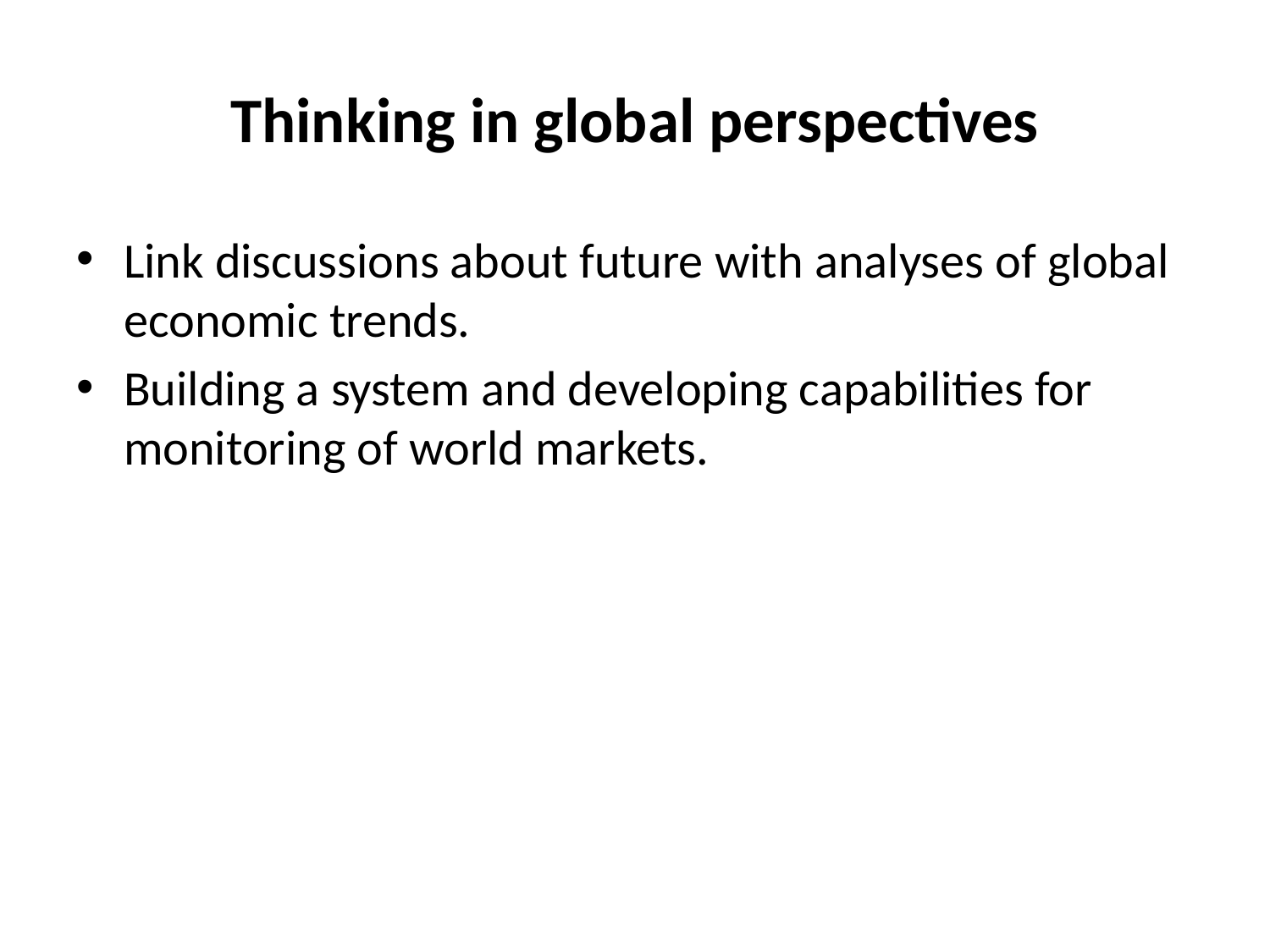

# Thinking in global perspectives
Link discussions about future with analyses of global economic trends.
Building a system and developing capabilities for monitoring of world markets.